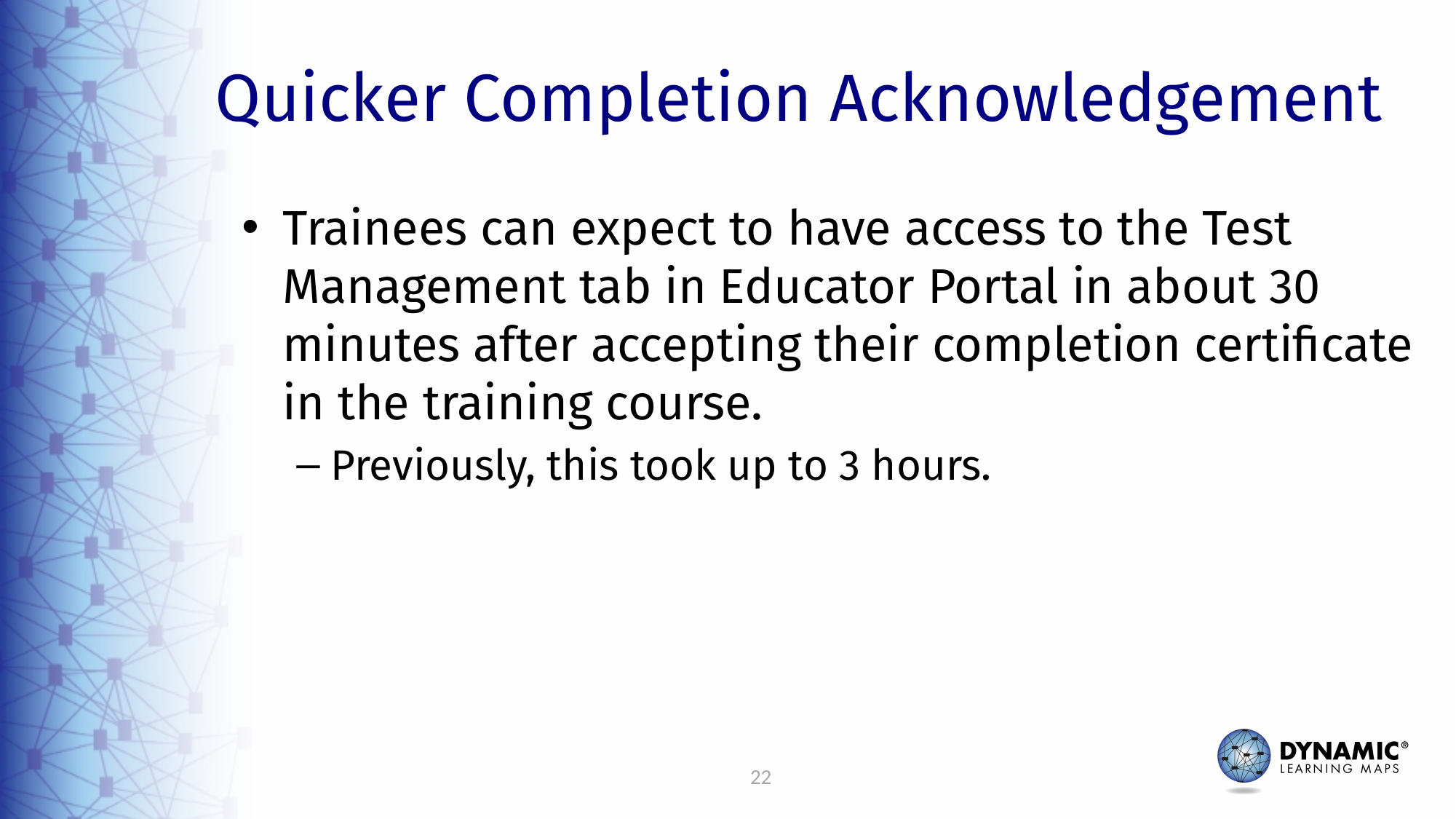

# Quicker Completion Acknowledgement
Trainees can expect to have access to the Test Management tab in Educator Portal in about 30 minutes after accepting their completion certificate in the training course.
Previously, this took up to 3 hours.